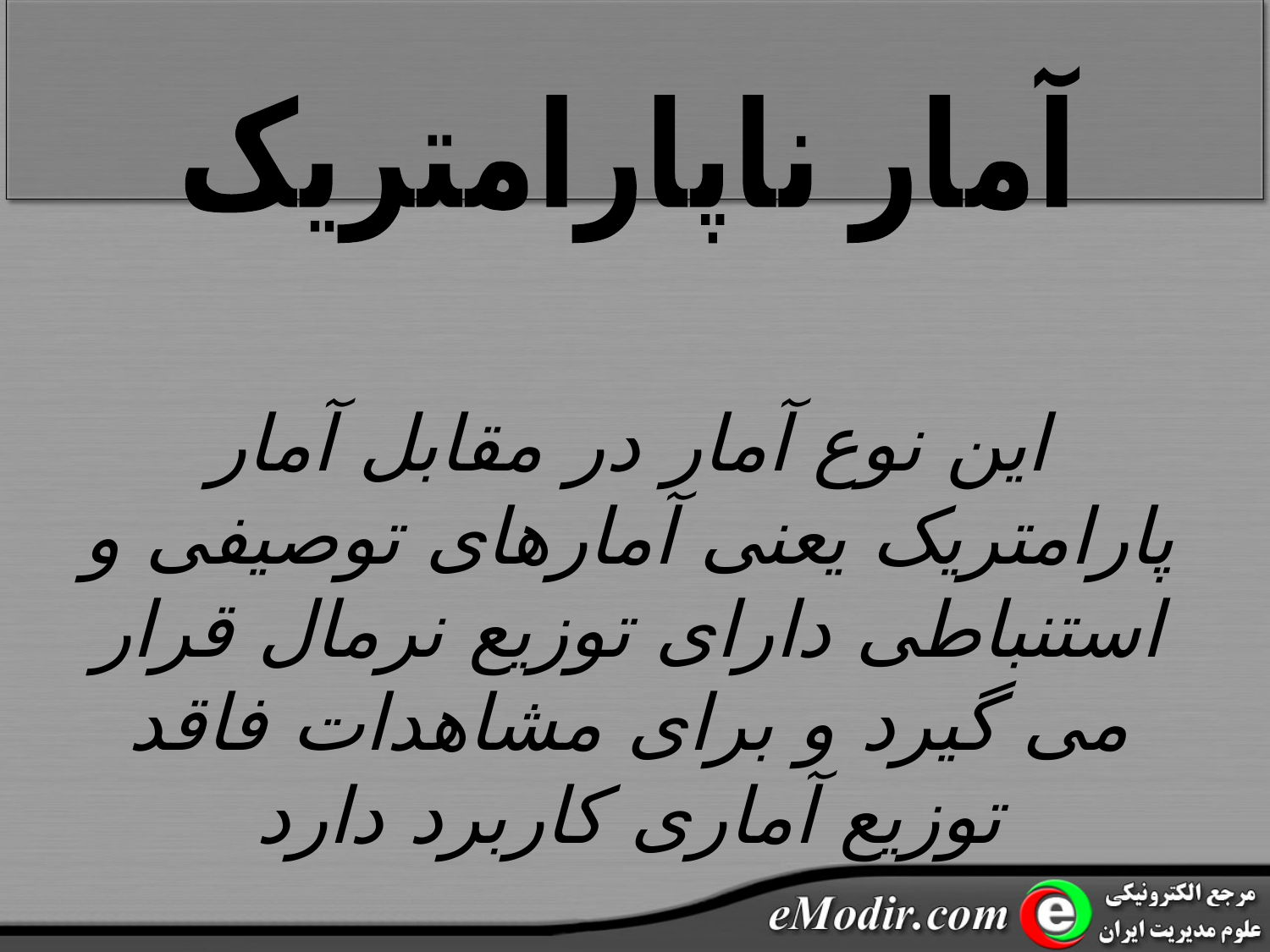

آمار ناپارامتریک
این نوع آمار در مقابل آمار پارامتریک یعنی آمارهای توصیفی و استنباطی دارای توزیع نرمال قرار می گیرد و برای مشاهدات فاقد توزیع آماری کاربرد دارد